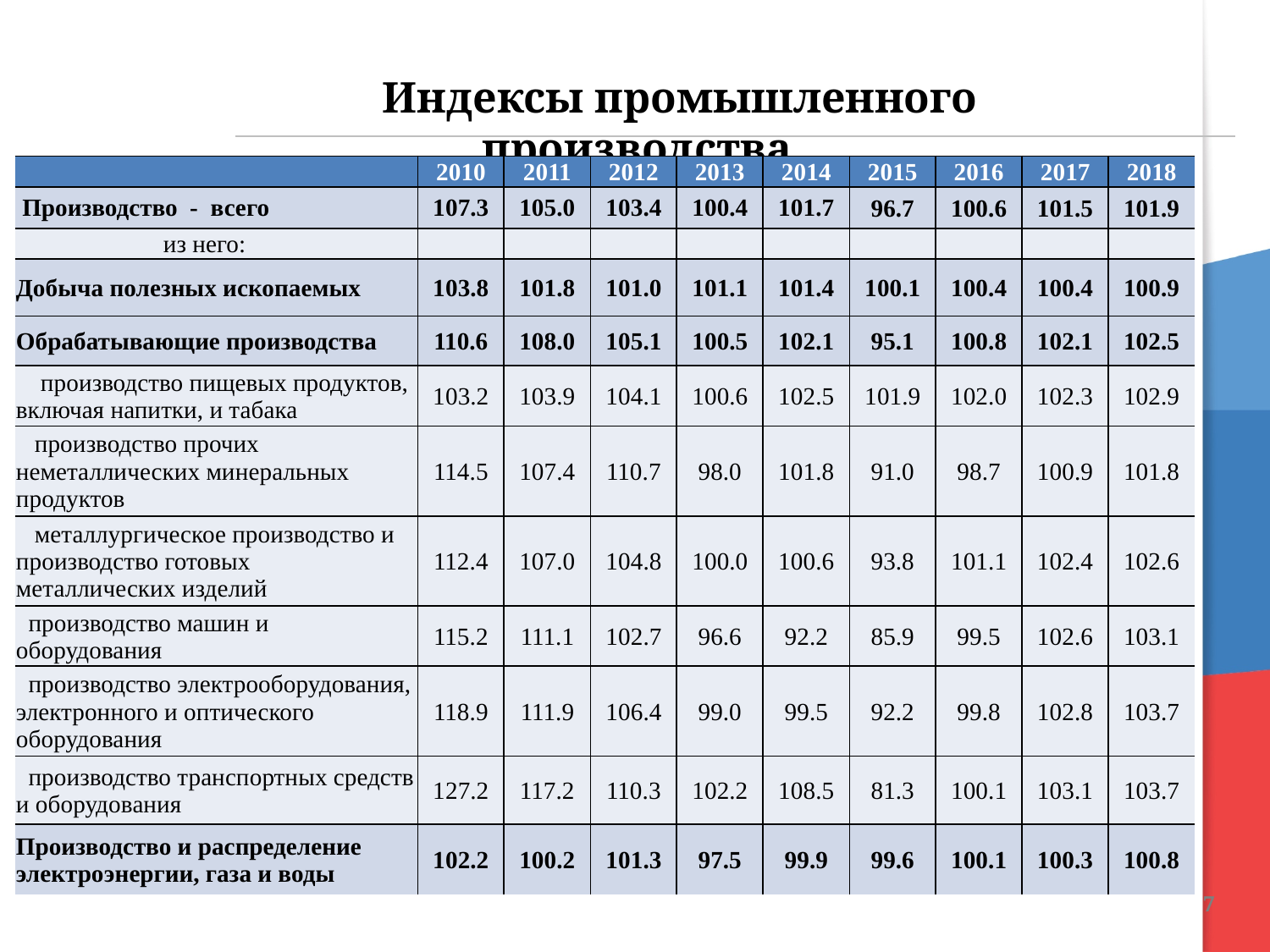

Индексы промышленного производства
|  | 2010 | 2011 | 2012 | 2013 | 2014 | 2015 | 2016 | 2017 | 2018 |
| --- | --- | --- | --- | --- | --- | --- | --- | --- | --- |
| Производство - всего | 107.3 | 105.0 | 103.4 | 100.4 | 101.7 | 96.7 | 100.6 | 101.5 | 101.9 |
| из него: |  |  |  |  |  |  |  |  |  |
| Добыча полезных ископаемых | 103.8 | 101.8 | 101.0 | 101.1 | 101.4 | 100.1 | 100.4 | 100.4 | 100.9 |
| Обрабатывающие производства | 110.6 | 108.0 | 105.1 | 100.5 | 102.1 | 95.1 | 100.8 | 102.1 | 102.5 |
| производство пищевых продуктов, включая напитки, и табака | 103.2 | 103.9 | 104.1 | 100.6 | 102.5 | 101.9 | 102.0 | 102.3 | 102.9 |
| производство прочих неметаллических минеральных продуктов | 114.5 | 107.4 | 110.7 | 98.0 | 101.8 | 91.0 | 98.7 | 100.9 | 101.8 |
| металлургическое производство и производство готовых металлических изделий | 112.4 | 107.0 | 104.8 | 100.0 | 100.6 | 93.8 | 101.1 | 102.4 | 102.6 |
| производство машин и оборудования | 115.2 | 111.1 | 102.7 | 96.6 | 92.2 | 85.9 | 99.5 | 102.6 | 103.1 |
| производство электрооборудования, электронного и оптического оборудования | 118.9 | 111.9 | 106.4 | 99.0 | 99.5 | 92.2 | 99.8 | 102.8 | 103.7 |
| производство транспортных средств и оборудования | 127.2 | 117.2 | 110.3 | 102.2 | 108.5 | 81.3 | 100.1 | 103.1 | 103.7 |
| Производство и распределение электроэнергии, газа и воды | 102.2 | 100.2 | 101.3 | 97.5 | 99.9 | 99.6 | 100.1 | 100.3 | 100.8 |